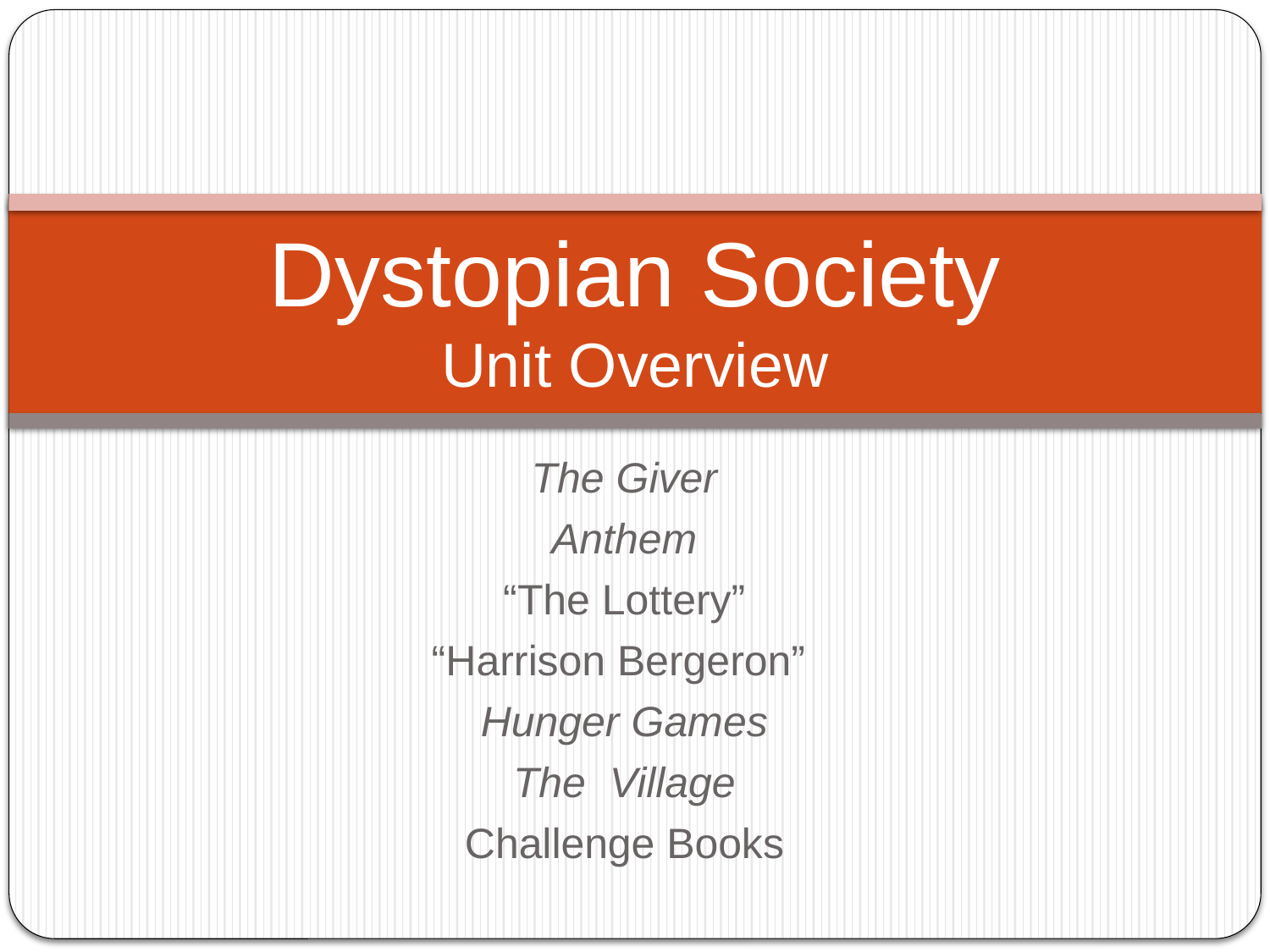

# Dystopian Society Unit Overview
The Giver
Anthem
“The Lottery”
“Harrison Bergeron”
Hunger Games
The  Village
Challenge Books